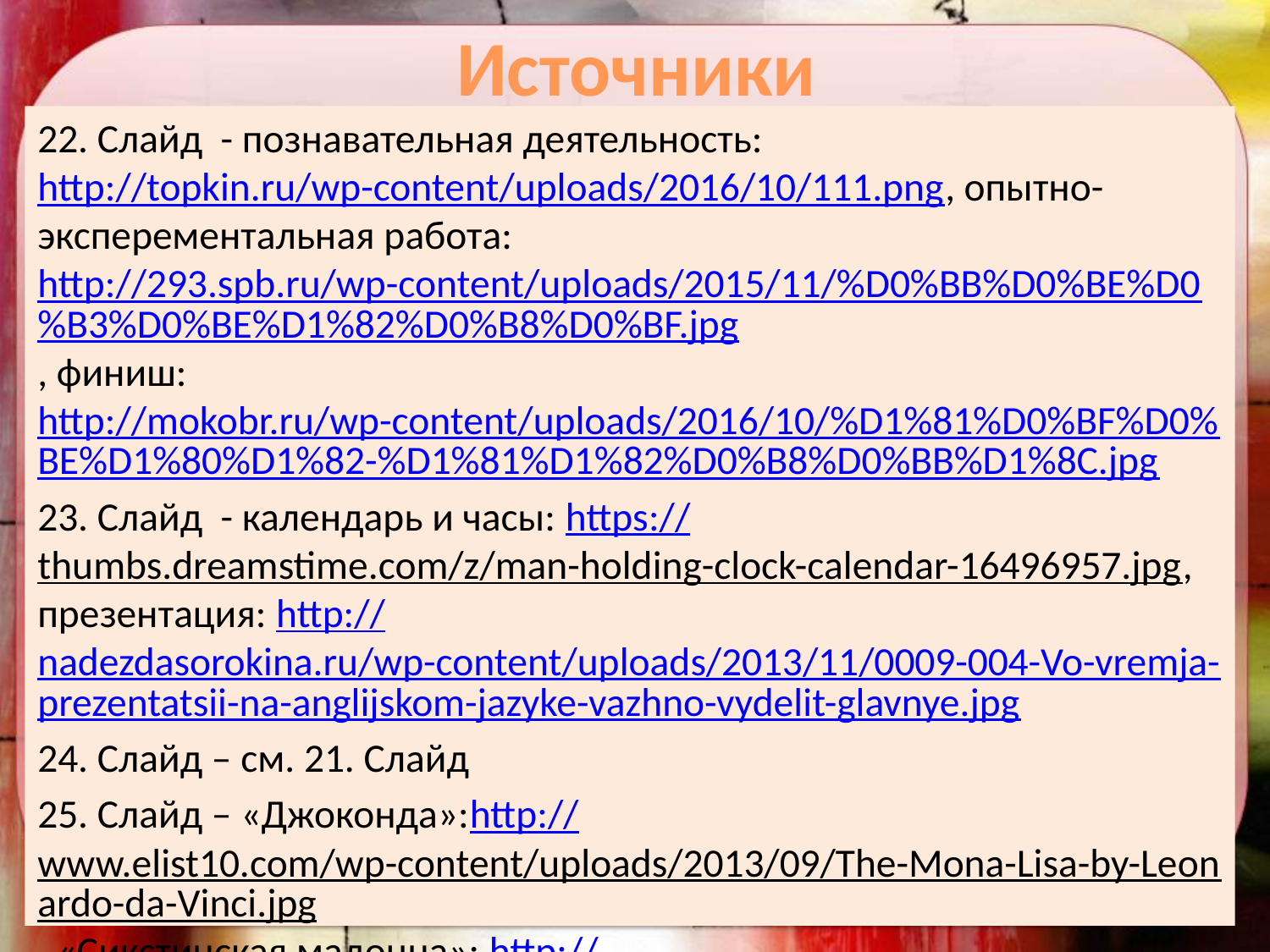

# Источники
22. Слайд  - познавательная деятельность: http://topkin.ru/wp-content/uploads/2016/10/111.png, опытно-эксперементальная работа: http://293.spb.ru/wp-content/uploads/2015/11/%D0%BB%D0%BE%D0%B3%D0%BE%D1%82%D0%B8%D0%BF.jpg, финиш: http://mokobr.ru/wp-content/uploads/2016/10/%D1%81%D0%BF%D0%BE%D1%80%D1%82-%D1%81%D1%82%D0%B8%D0%BB%D1%8C.jpg
23. Слайд  - календарь и часы: https://thumbs.dreamstime.com/z/man-holding-clock-calendar-16496957.jpg, презентация: http://nadezdasorokina.ru/wp-content/uploads/2013/11/0009-004-Vo-vremja-prezentatsii-na-anglijskom-jazyke-vazhno-vydelit-glavnye.jpg
24. Слайд – см. 21. Слайд
25. Слайд – «Джоконда»:http://www.elist10.com/wp-content/uploads/2013/09/The-Mona-Lisa-by-Leonardo-da-Vinci.jpg, «Сикстинская мадонна»: http://www.artwall.ru/files/products/poster_p-37885.jpg, «Моя бабушка»: http://www.museum.ru/imgB.asp?57188